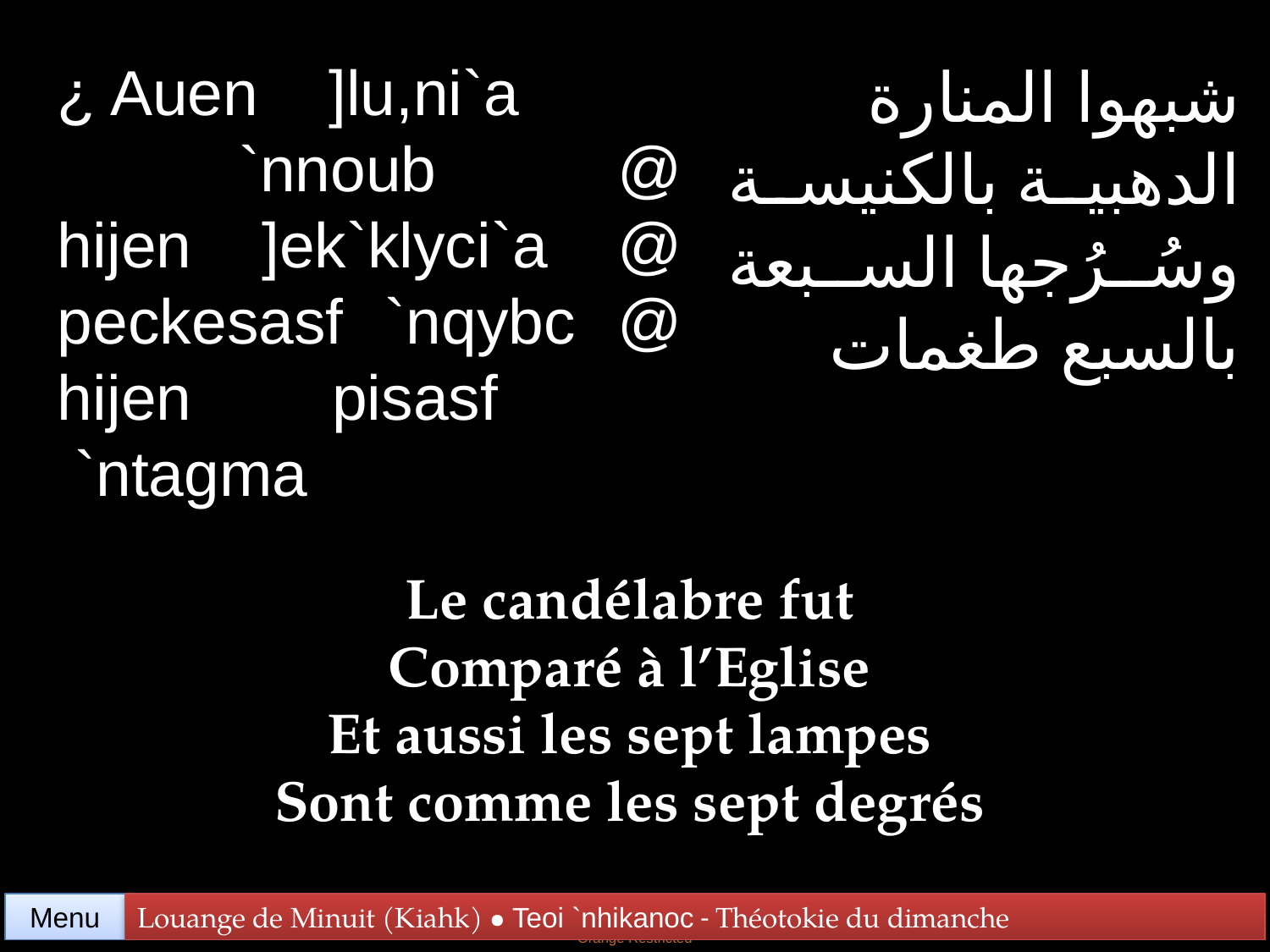

¿ Auen    ]lu,ni`a
 `nnoub @ hijen ]ek`klyci`a @ peckesasf `nqybc @ hijen        pisasf
 `ntagma
شبهوا المنارة الدهبية بالكنيسة وسُرُجها السبعة بالسبع طغمات
Le candélabre fut
Comparé à l’Eglise
Et aussi les sept lampes
Sont comme les sept degrés
Menu
Louange de Minuit (Kiahk) • Teoi `nhikanoc - Théotokie du dimanche